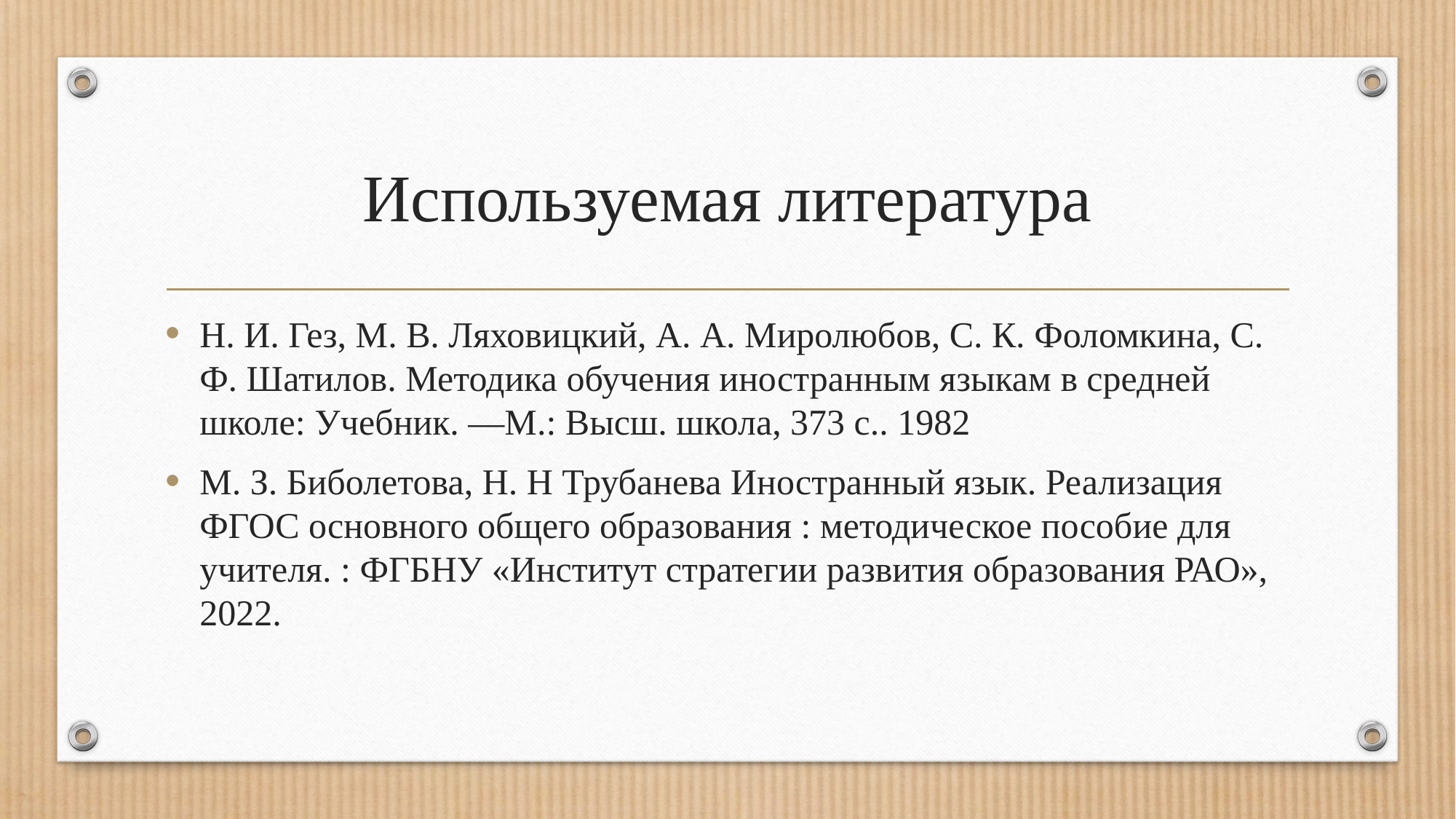

# Используемая литература
Н. И. Гез, М. В. Ляховицкий, А. А. Миролюбов, С. К. Фоломкина, С. Ф. Шатилов. Методика обучения иностранным языкам в средней школе: Учебник. —М.: Высш. школа, 373 с.. 1982
М. З. Биболетова, Н. Н Трубанева Иностранный язык. Реализация ФГОС основного общего образования : методическое пособие для учителя. : ФГБНУ «Институт стратегии развития образования РАО», 2022.